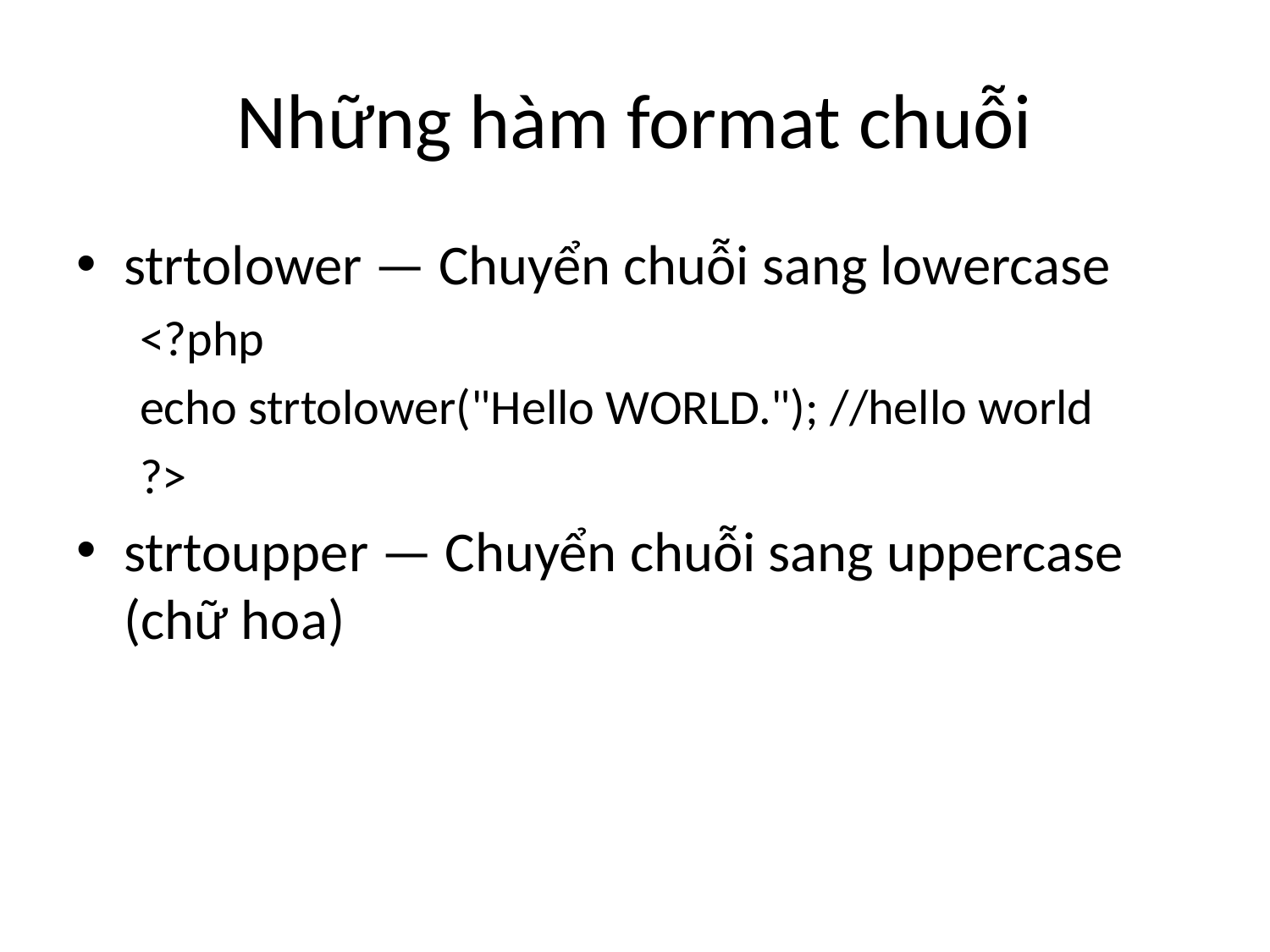

# Những hàm format chuỗi
strtolower — Chuyển chuỗi sang lowercase
<?php
echo strtolower("Hello WORLD."); //hello world
?>
strtoupper — Chuyển chuỗi sang uppercase (chữ hoa)